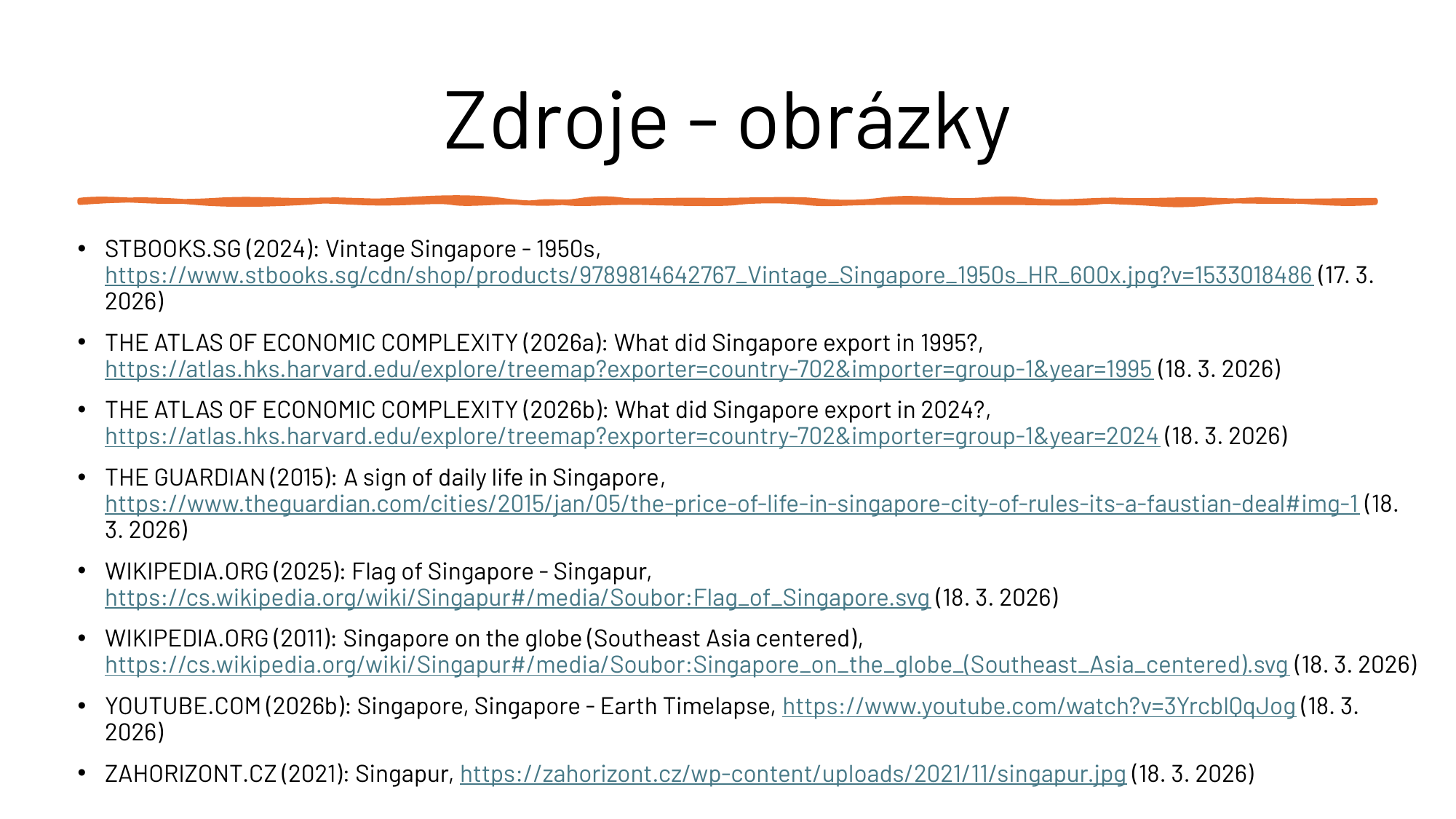

# Zdroje - obrázky

stbooks.sg (2024): Vintage Singapore - 1950s, https://www.stbooks.sg/cdn/shop/products/9789814642767_Vintage_Singapore_1950s_HR_600x.jpg?v=1533018486 (17. 3. 2026)
THE ATLAS OF ECONOMIC COMPLEXITY (2026a): What did Singapore export in 1995?, https://atlas.hks.harvard.edu/explore/treemap?exporter=country-702&importer=group-1&year=1995 (18. 3. 2026)
THE ATLAS OF ECONOMIC COMPLEXITY (2026b): What did Singapore export in 2024?, https://atlas.hks.harvard.edu/explore/treemap?exporter=country-702&importer=group-1&year=2024 (18. 3. 2026)
THE GUARDIAN (2015): A sign of daily life in Singapore, https://www.theguardian.com/cities/2015/jan/05/the-price-of-life-in-singapore-city-of-rules-its-a-faustian-deal#img-1 (18. 3. 2026)
WIKIPEDIA.ORG (2025): Flag of Singapore - Singapur, https://cs.wikipedia.org/wiki/Singapur#/media/Soubor:Flag_of_Singapore.svg (18. 3. 2026)
WIKIPEDIA.ORG (2011): Singapore on the globe (Southeast Asia centered), https://cs.wikipedia.org/wiki/Singapur#/media/Soubor:Singapore_on_the_globe_(Southeast_Asia_centered).svg (18. 3. 2026)
YOUTUBE.COM (2026b): Singapore, Singapore - Earth Timelapse, https://www.youtube.com/watch?v=3YrcblQqJog (18. 3. 2026)
ZAHORIZONT.CZ (2021): Singapur, https://zahorizont.cz/wp-content/uploads/2021/11/singapur.jpg (18. 3. 2026)